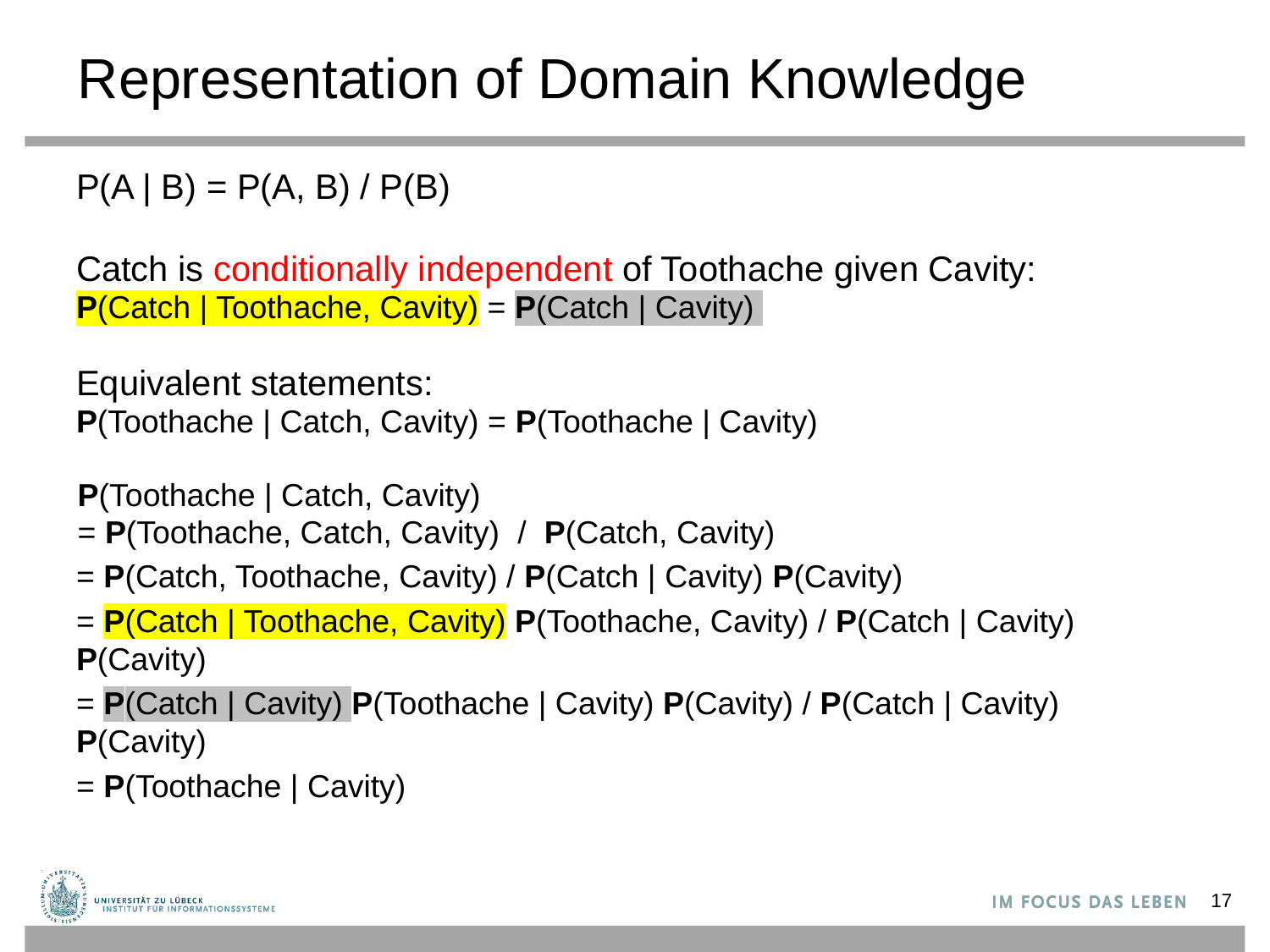

# Representation of Domain Knowledge
P(A | B) = P(A, B) / P(B)

Catch is conditionally independent of Toothache given Cavity:
P(Catch | Toothache, Cavity) = P(Catch | Cavity)

Equivalent statements:
P(Toothache | Catch, Cavity) = P(Toothache | Cavity)

P(Toothache | Catch, Cavity)
= P(Toothache, Catch, Cavity)  /  P(Catch, Cavity)
= P(Catch, Toothache, Cavity) / P(Catch | Cavity) P(Cavity)
= P(Catch | Toothache, Cavity) P(Toothache, Cavity) / P(Catch | Cavity) P(Cavity)
= P(Catch | Cavity) P(Toothache | Cavity) P(Cavity) / P(Catch | Cavity) P(Cavity)
= P(Toothache | Cavity)

17